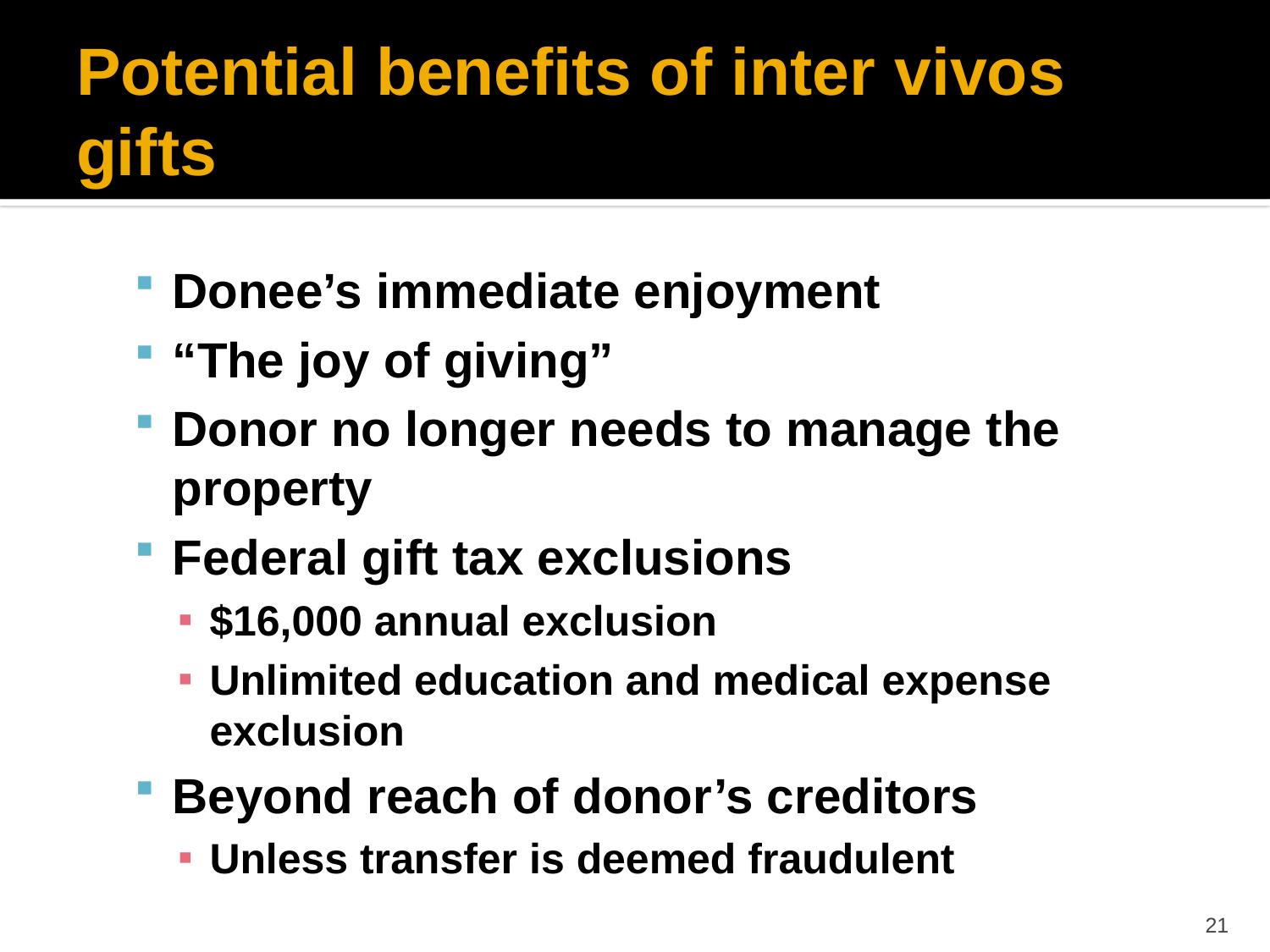

# Potential benefits of inter vivos gifts
Donee’s immediate enjoyment
“The joy of giving”
Donor no longer needs to manage the property
Federal gift tax exclusions
$16,000 annual exclusion
Unlimited education and medical expense exclusion
Beyond reach of donor’s creditors
Unless transfer is deemed fraudulent
21